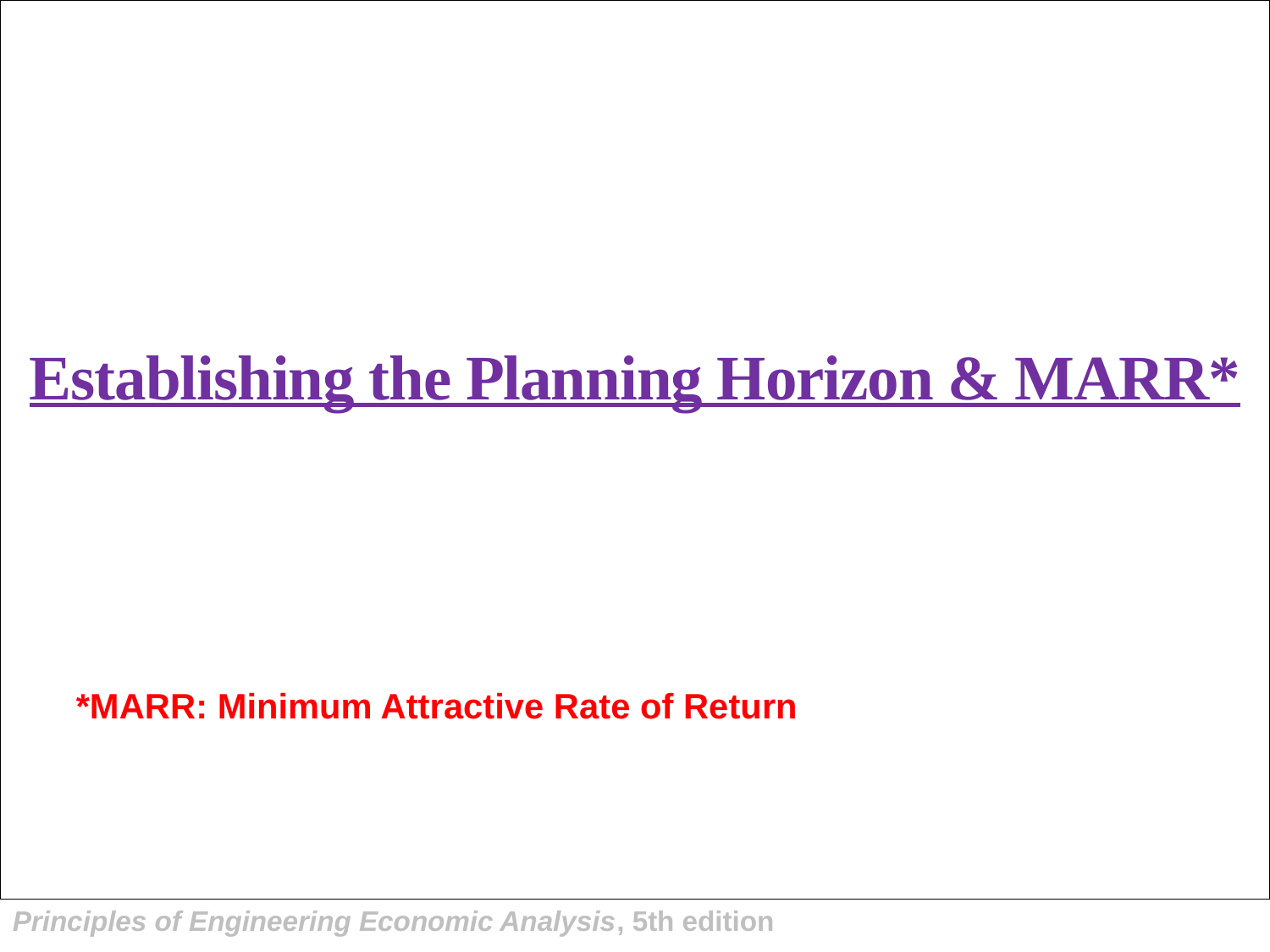

Establishing the Planning Horizon & MARR*
*MARR: Minimum Attractive Rate of Return